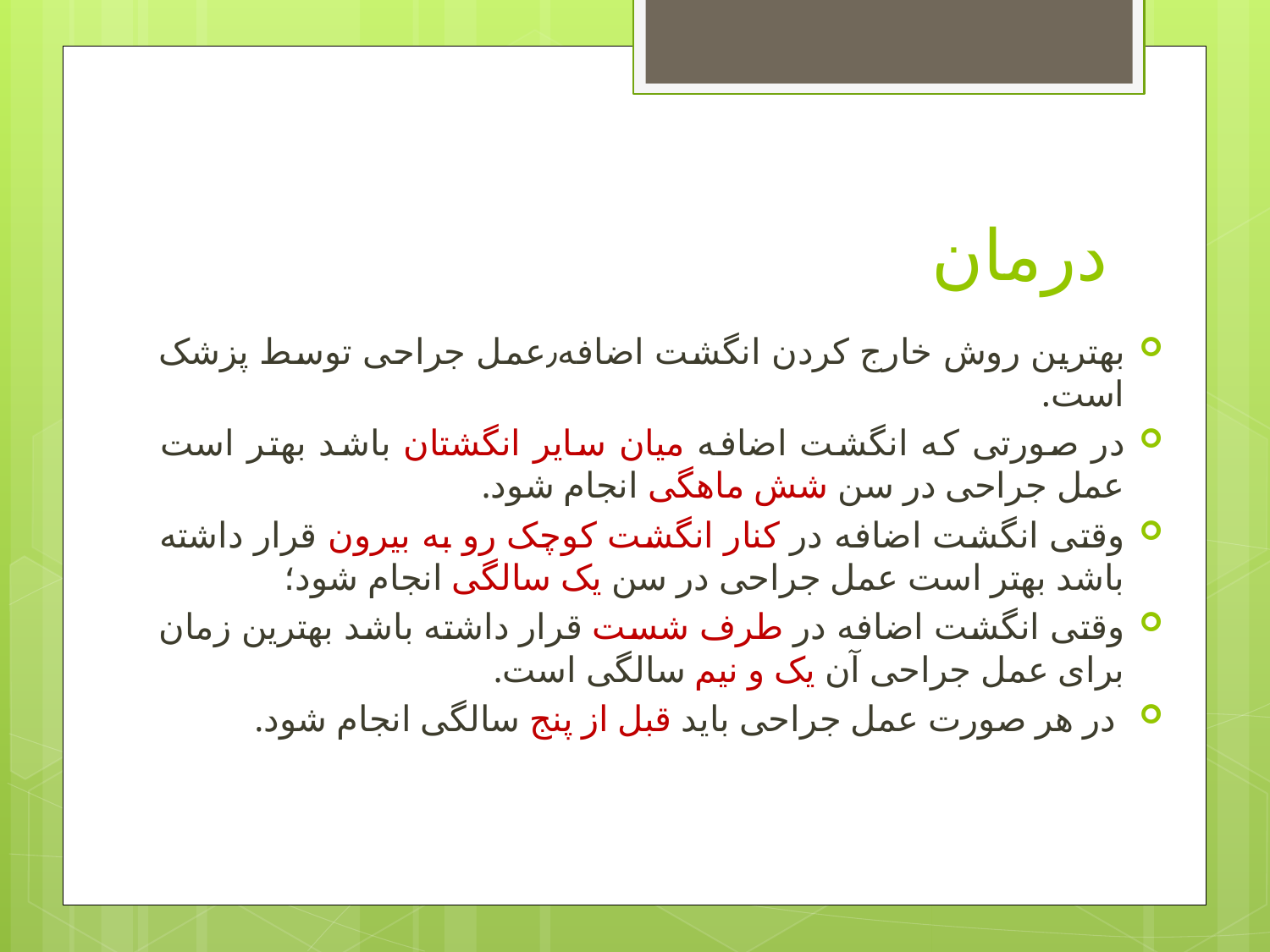

# درمان
بهترین روش خارج کردن انگشت اضافه٫عمل جراحی توسط پزشک است.
در صورتی که انگشت اضافه میان سایر انگشتان باشد بهتر است عمل جراحی در سن شش ماهگی انجام شود.
وقتی انگشت اضافه در کنار انگشت کوچک رو به بیرون قرار داشته باشد بهتر است عمل جراحی در سن یک سالگی انجام شود؛
وقتی انگشت اضافه در طرف شست قرار داشته باشد بهترین زمان برای عمل جراحی آن یک و نیم سالگی است.
 در هر صورت عمل جراحی باید قبل از پنج سالگی انجام شود.